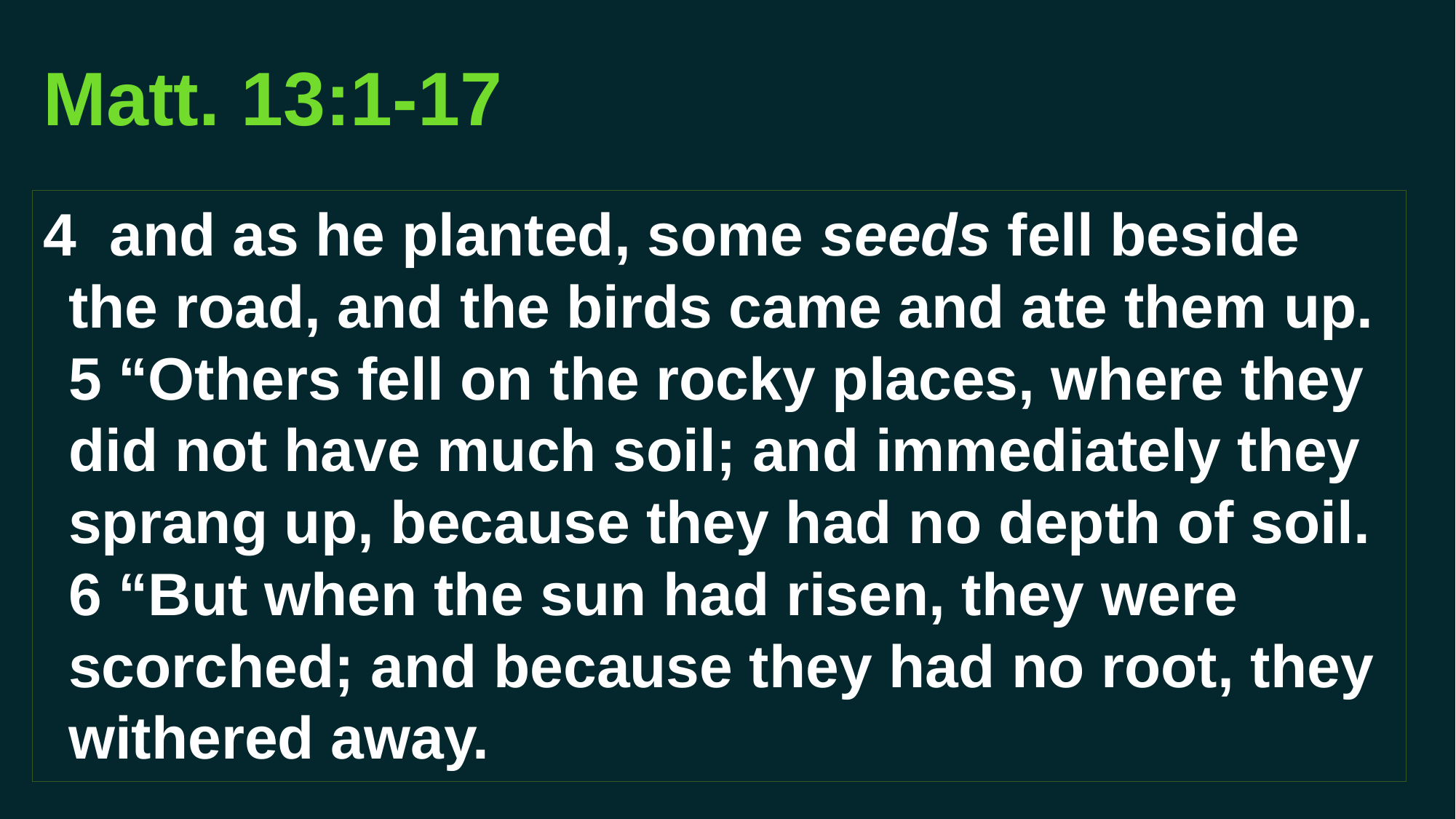

# Matt. 13:1-17
4  and as he planted, some seeds fell beside the road, and the birds came and ate them up. 5 “Others fell on the rocky places, where they did not have much soil; and immediately they sprang up, because they had no depth of soil. 6 “But when the sun had risen, they were scorched; and because they had no root, they withered away.